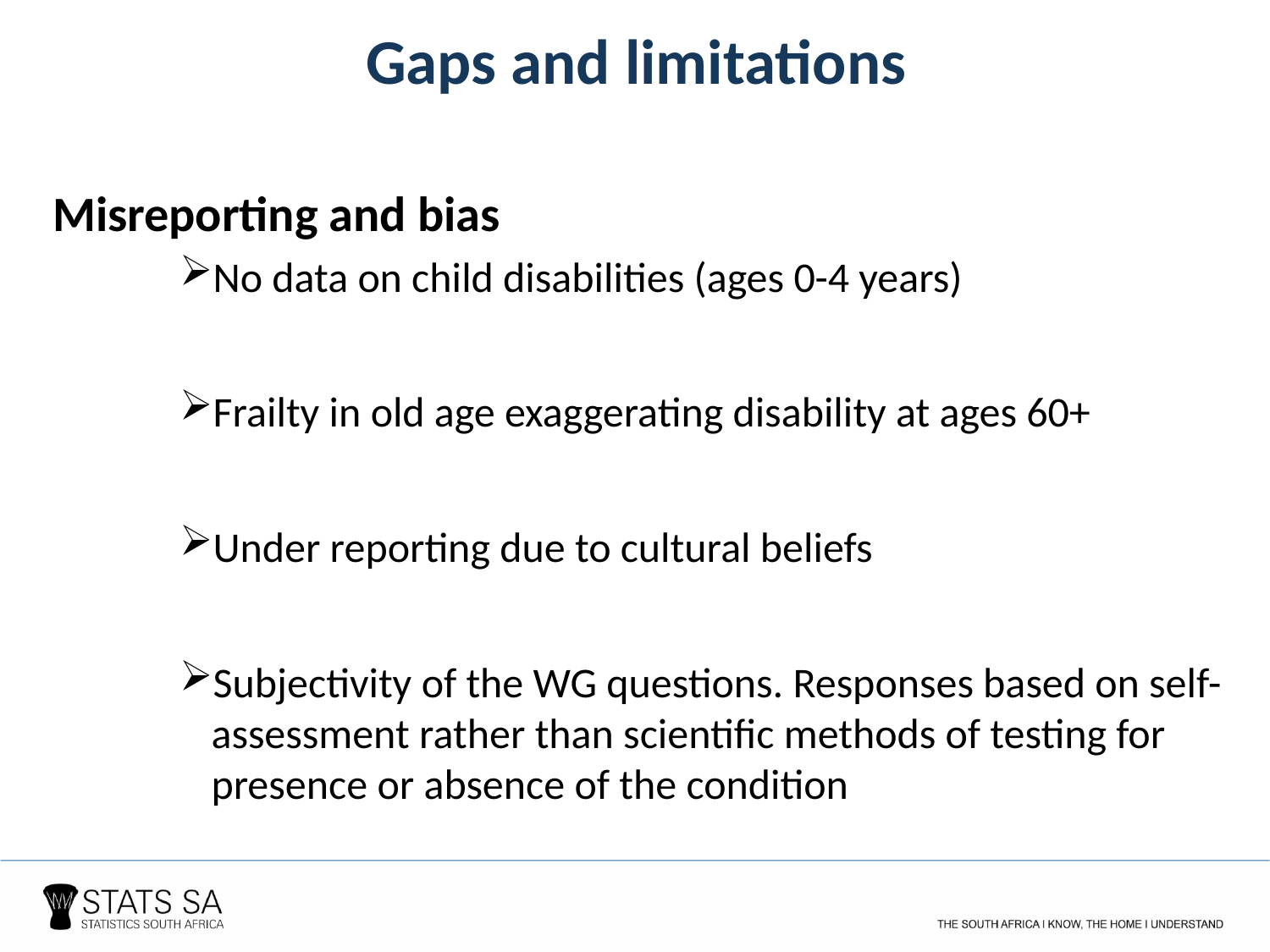

# Gaps and limitations
Misreporting and bias
No data on child disabilities (ages 0-4 years)

Frailty in old age exaggerating disability at ages 60+

Under reporting due to cultural beliefs

Subjectivity of the WG questions. Responses based on self-assessment rather than scientific methods of testing for presence or absence of the condition